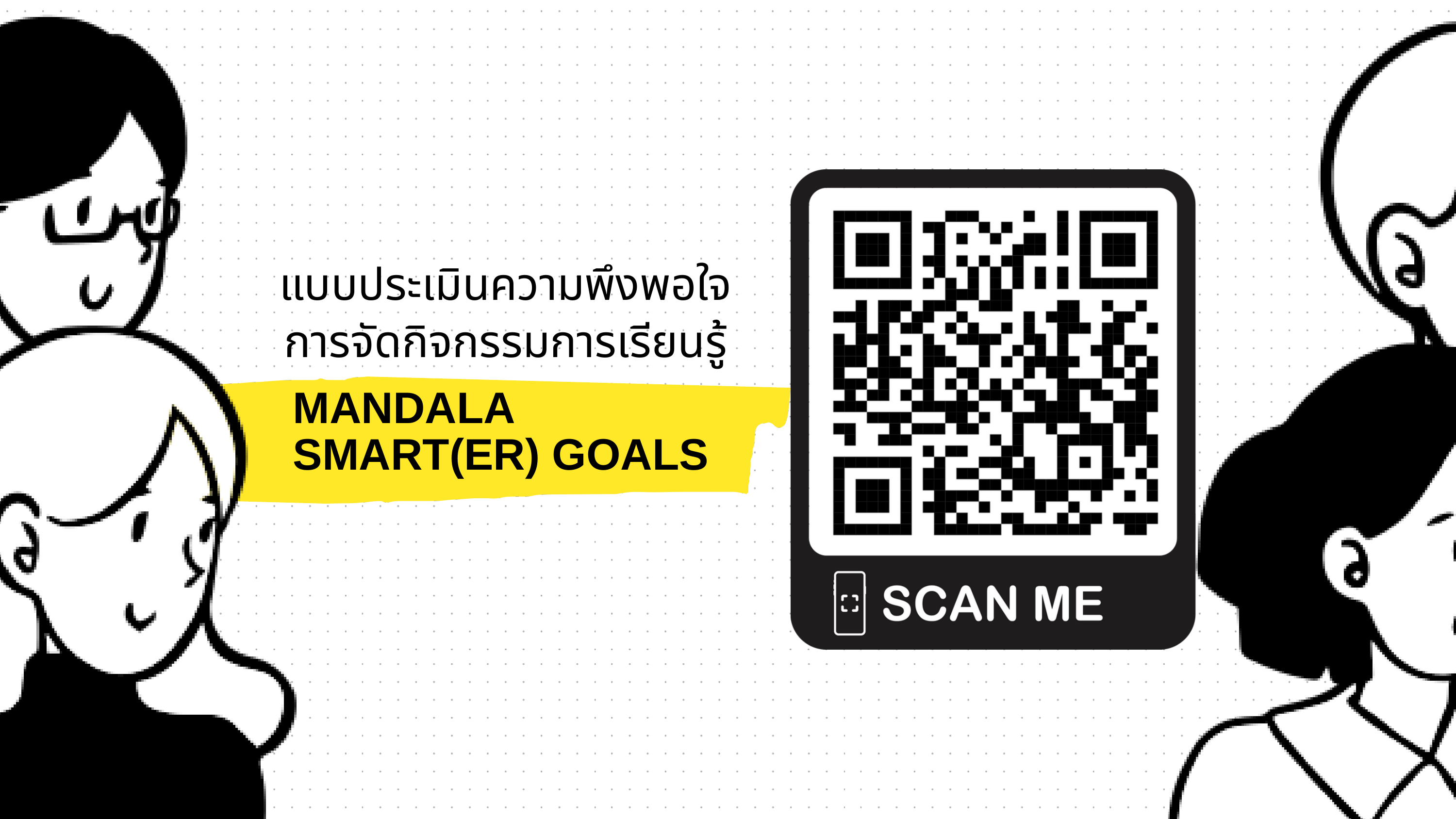

แบบประเมินความพึงพอใจ
การจัดกิจกรรมการเรียนรู้

MANDALA SMART(ER) GOALS